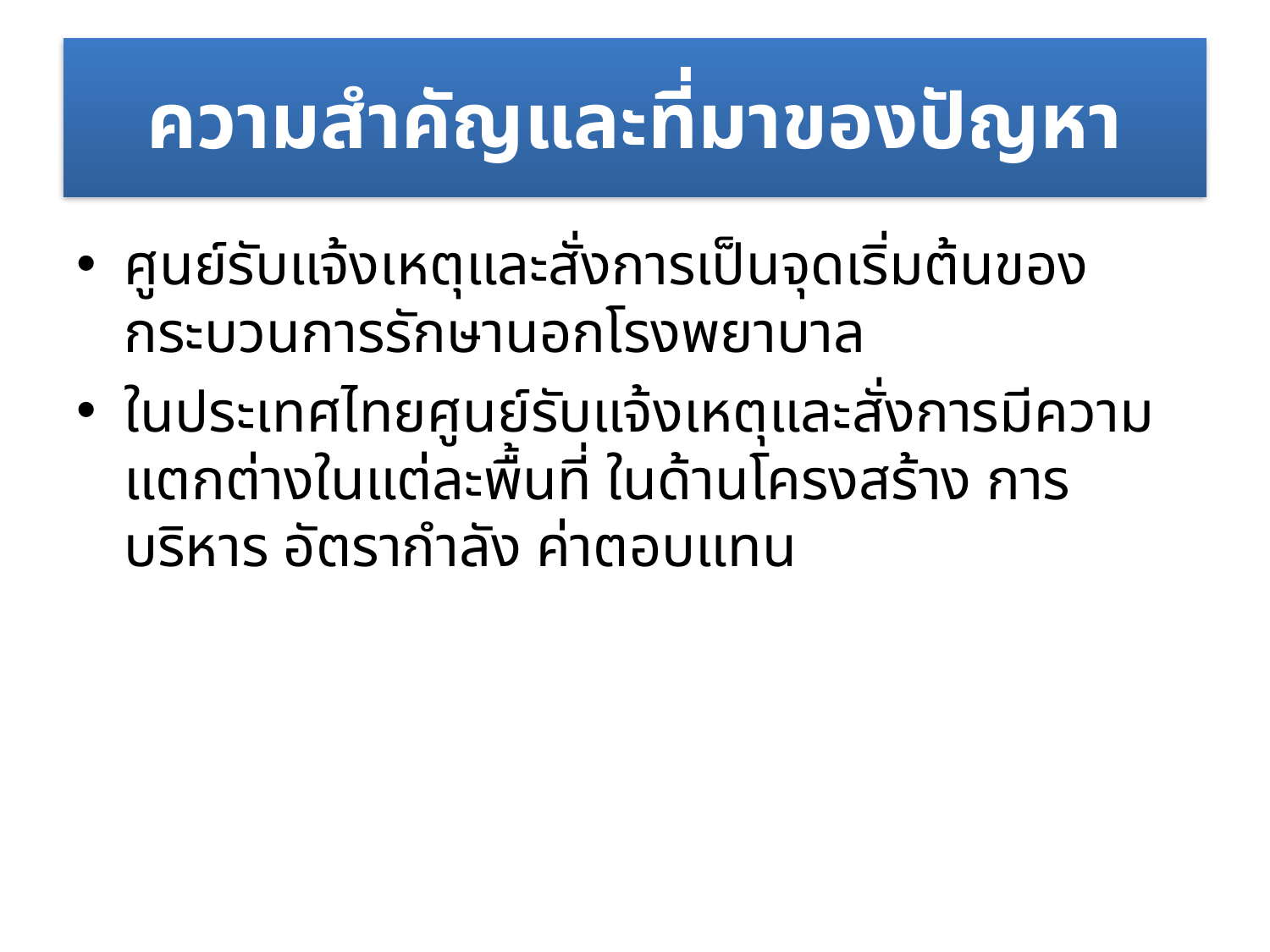

# ความสำคัญและที่มาของปัญหา
ศูนย์รับแจ้งเหตุและสั่งการเป็นจุดเริ่มต้นของกระบวนการรักษานอกโรงพยาบาล
ในประเทศไทยศูนย์รับแจ้งเหตุและสั่งการมีความแตกต่างในแต่ละพื้นที่ ในด้านโครงสร้าง การบริหาร อัตรากำลัง ค่าตอบแทน